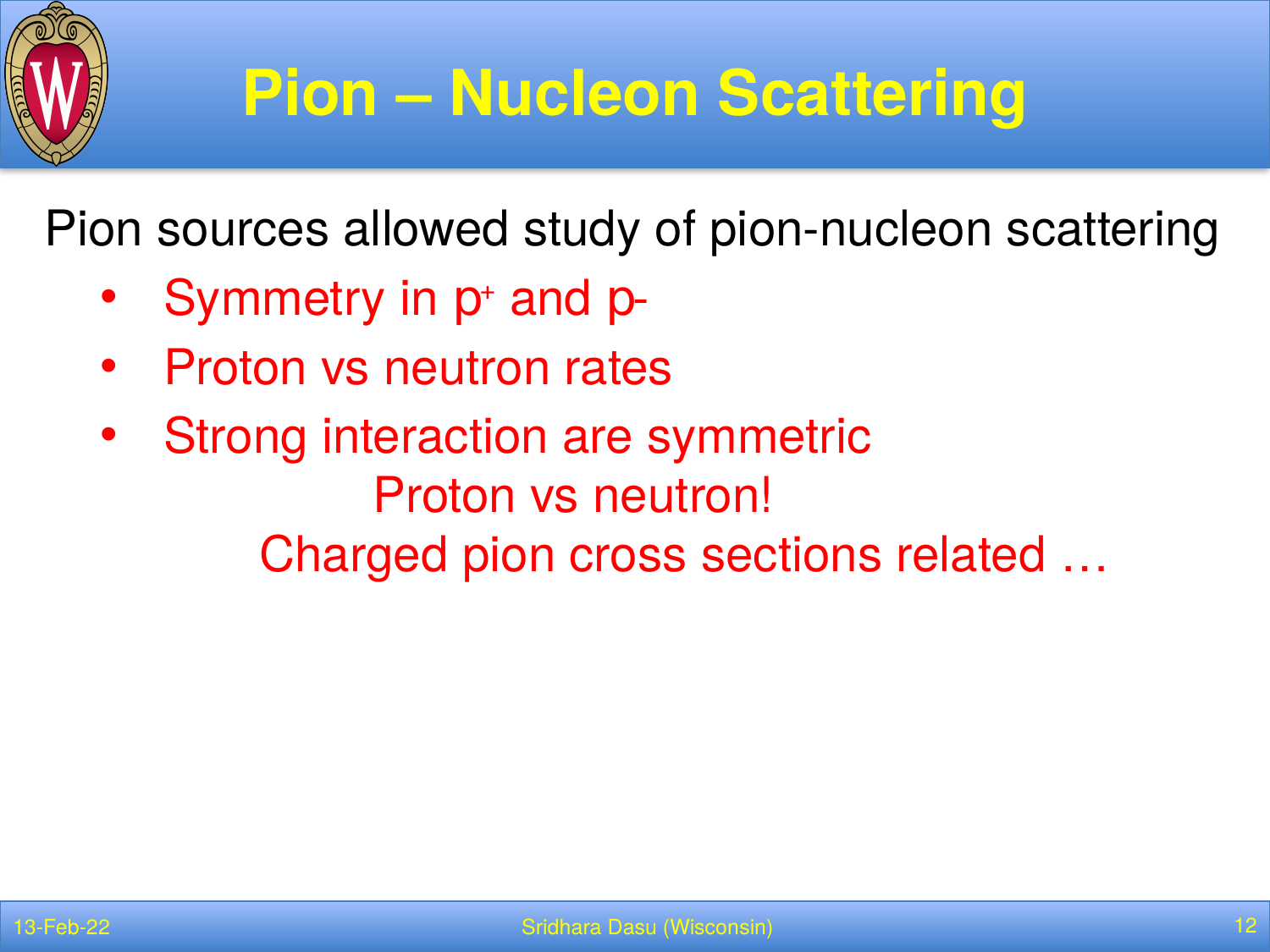

# Pion – Nucleon Scattering
Pion sources allowed study of pion-nucleon scattering
Symmetry in π+ and π-
Proton vs neutron rates
Strong interaction are symmetric
	      Proton vs neutron!
       Charged pion cross sections related …

13-Feb-22
Sridhara Dasu (Wisconsin)
12